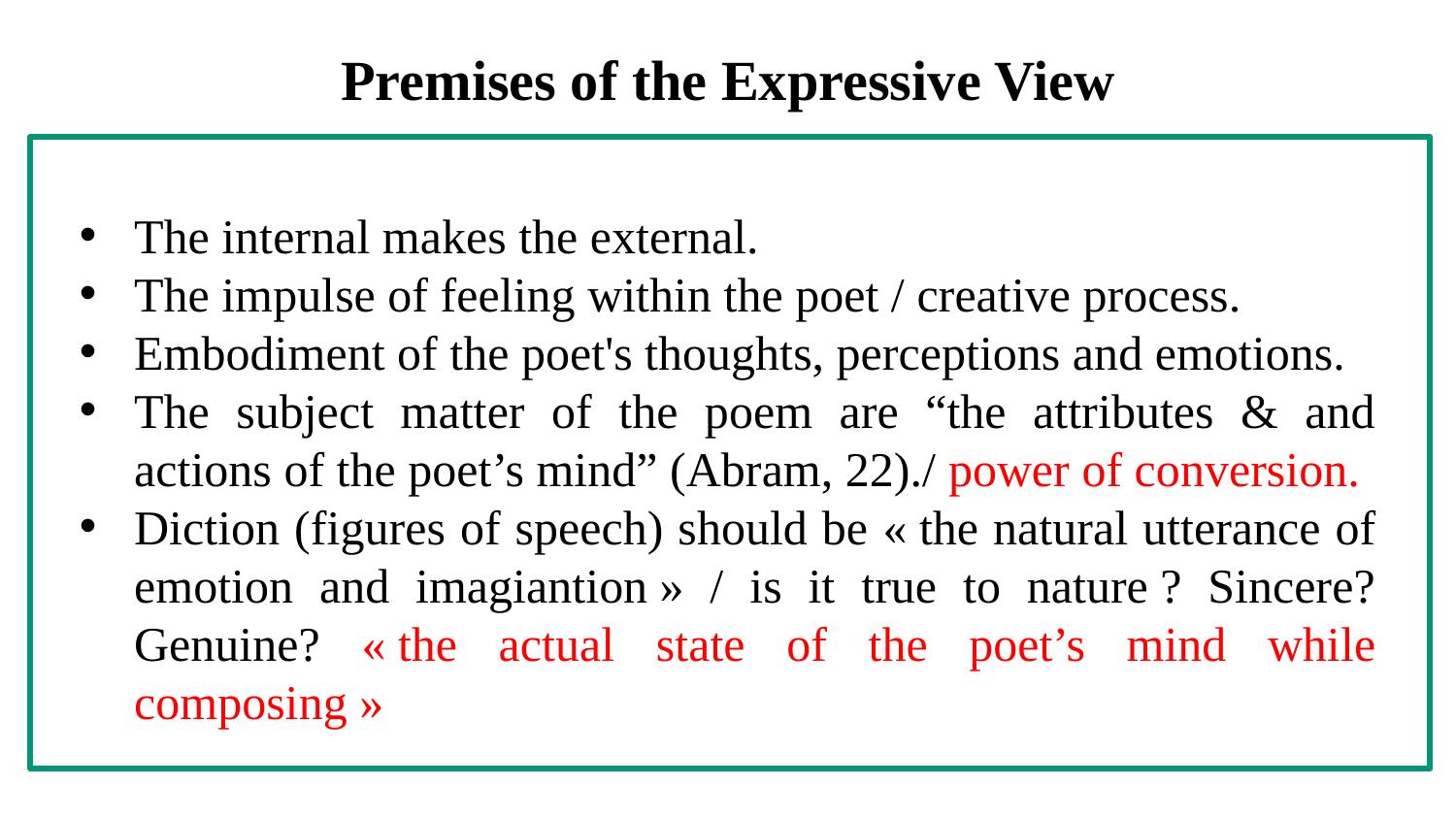

# Premises of the Expressive View

The internal makes the external.
The impulse of feeling within the poet / creative process.
Embodiment of the poet's thoughts, perceptions and emotions.
The subject matter of the poem are “the attributes & and actions of the poet’s mind” (Abram, 22)./ power of conversion.
Diction (figures of speech) should be « the natural utterance of emotion and imagiantion » / is it true to nature ? Sincere? Genuine? « the actual state of the poet’s mind while composing »